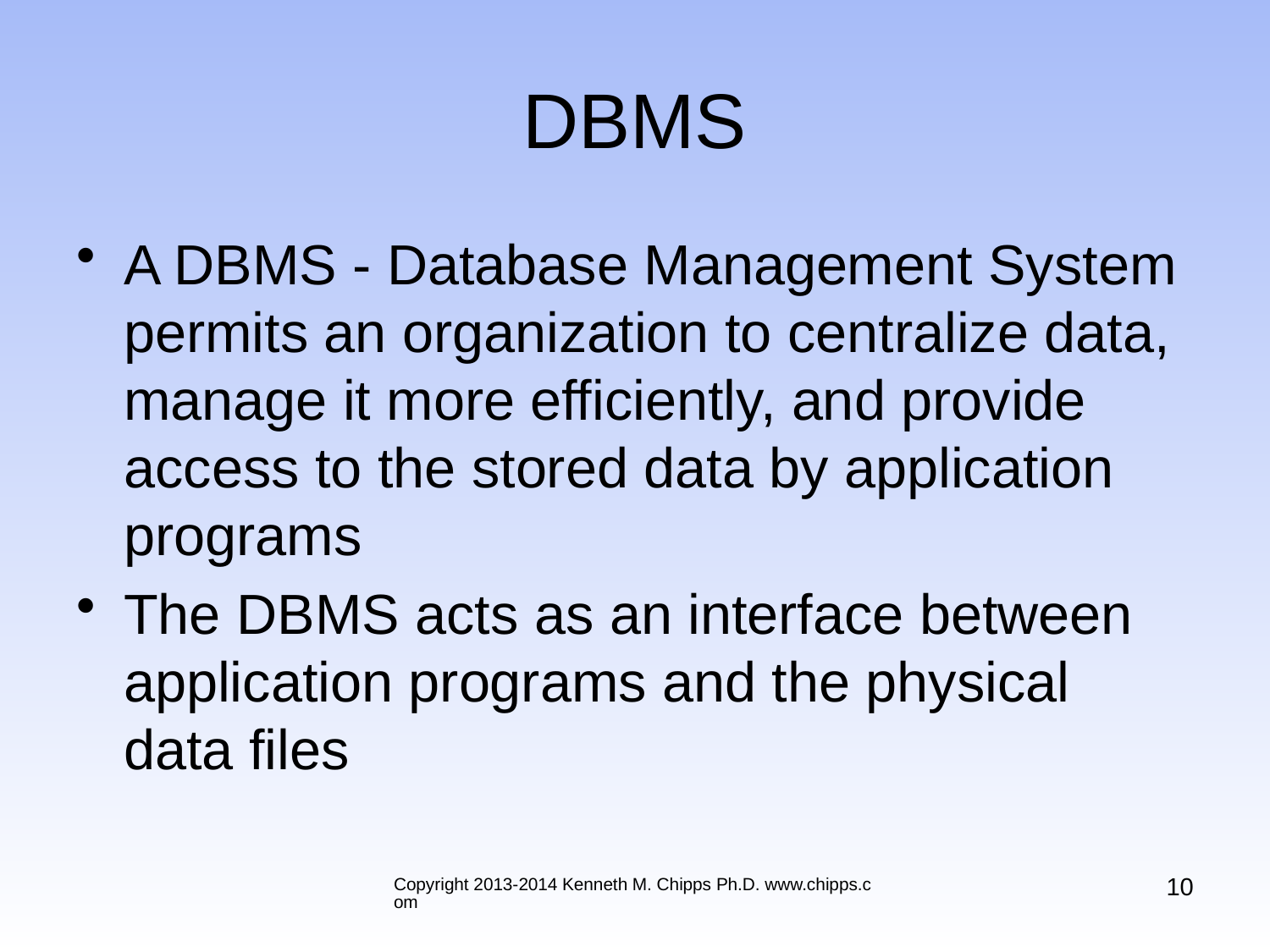

# DBMS
A DBMS - Database Management System permits an organization to centralize data, manage it more efficiently, and provide access to the stored data by application programs
The DBMS acts as an interface between application programs and the physical data files
10
Copyright 2013-2014 Kenneth M. Chipps Ph.D. www.chipps.com